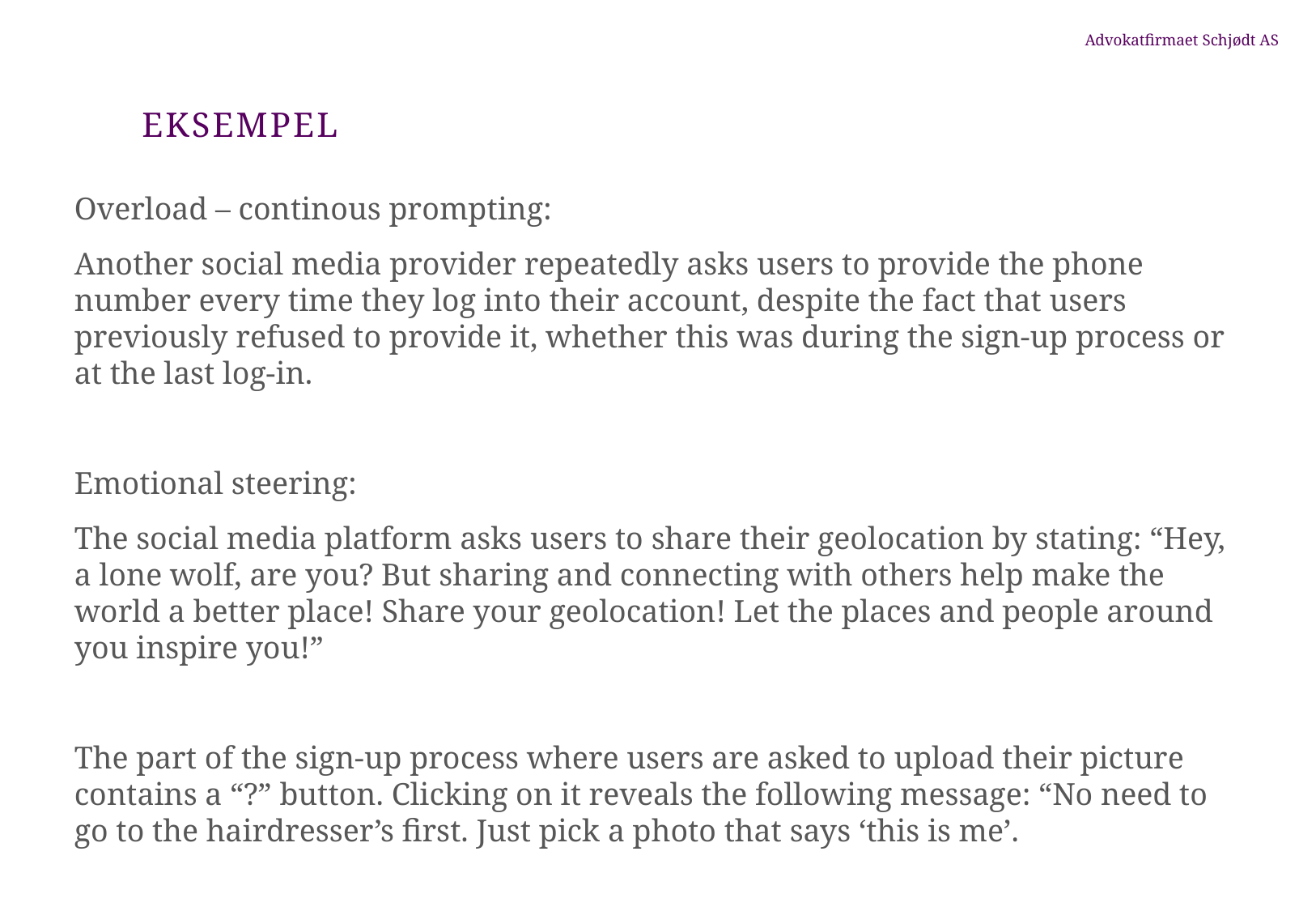

# Eksempel
Overload – continous prompting:
Another social media provider repeatedly asks users to provide the phone number every time they log into their account, despite the fact that users previously refused to provide it, whether this was during the sign-up process or at the last log-in.

Emotional steering:
The social media platform asks users to share their geolocation by stating: “Hey, a lone wolf, are you? But sharing and connecting with others help make the world a better place! Share your geolocation! Let the places and people around you inspire you!”

The part of the sign-up process where users are asked to upload their picture
contains a “?” button. Clicking on it reveals the following message: “No need to go to the hairdresser’s first. Just pick a photo that says ‘this is me’.